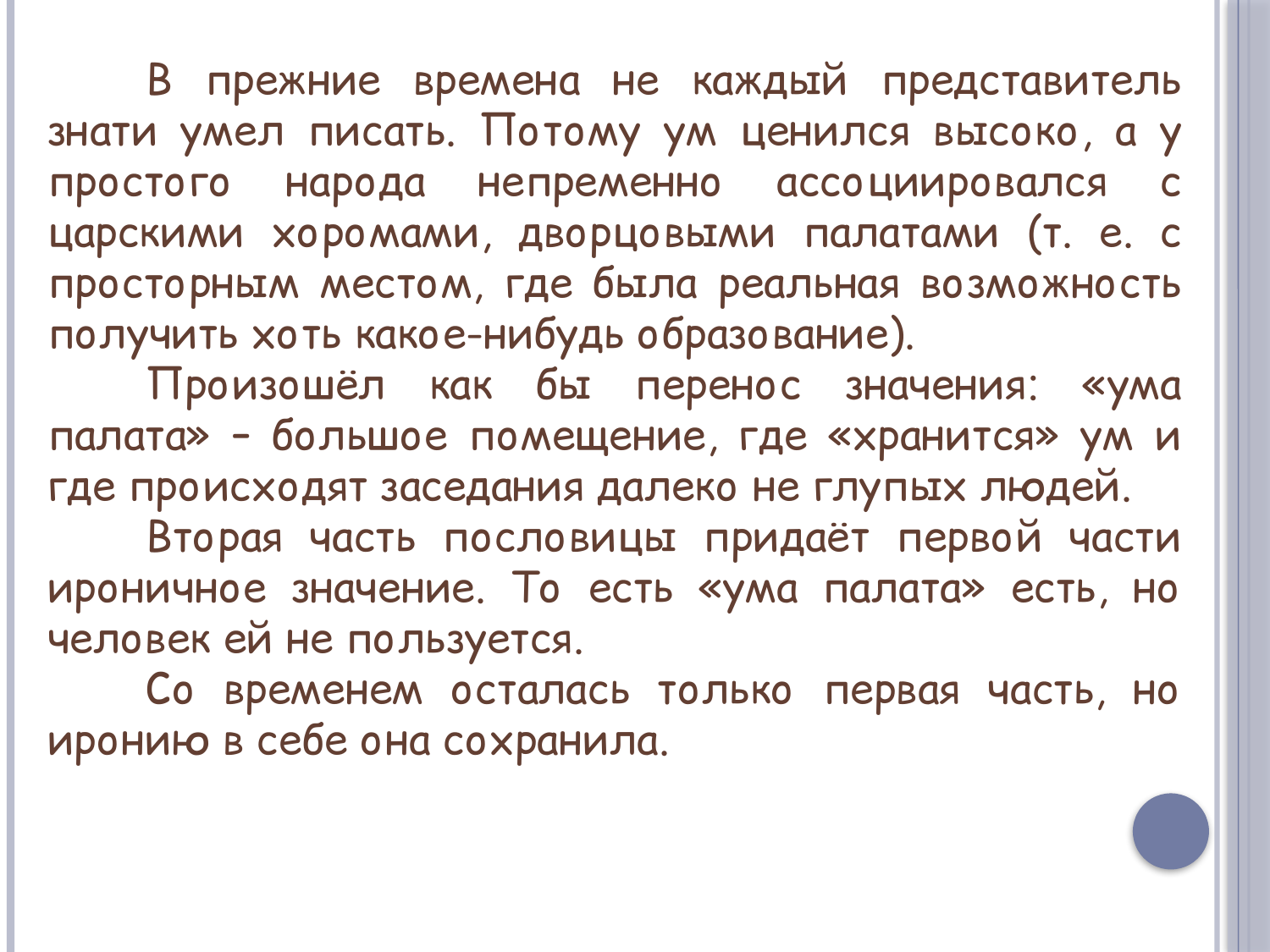

В прежние времена не каждый представитель знати умел писать. Потому ум ценился высоко, а у простого народа непременно ассоциировался с царскими хоромами, дворцовыми палатами (т. е. с просторным местом, где была реальная возможность получить хоть какое-нибудь образование).
Произошёл как бы перенос значения: «ума палата» – большое помещение, где «хранится» ум и где происходят заседания далеко не глупых людей.
Вторая часть пословицы придаёт первой части ироничное значение. То есть «ума палата» есть, но человек ей не пользуется.
Со временем осталась только первая часть, но иронию в себе она сохранила.